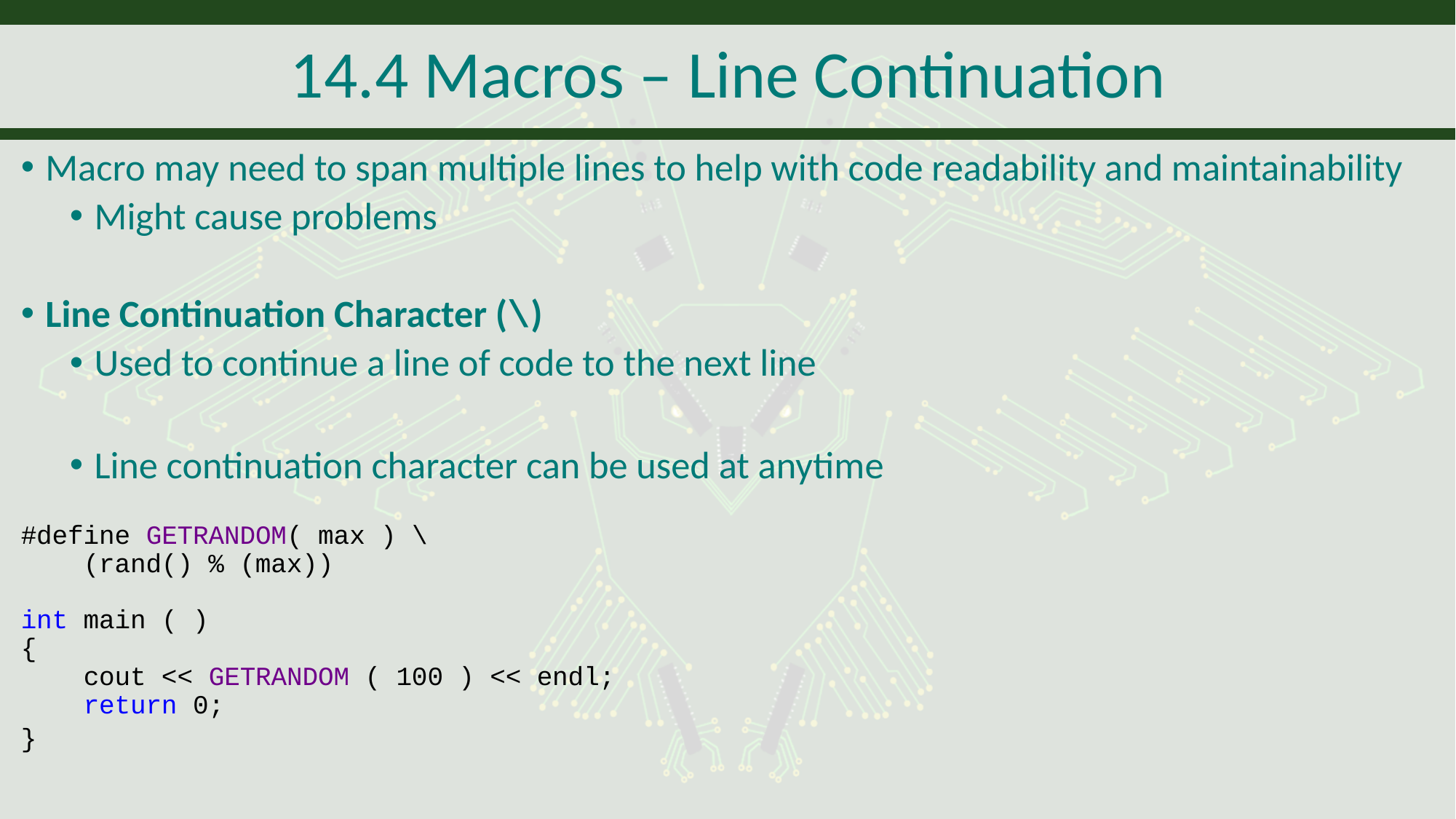

# 14.4 Macros – Line Continuation
Macro may need to span multiple lines to help with code readability and maintainability
Might cause problems

Line Continuation Character (\)
Used to continue a line of code to the next line

Line continuation character can be used at anytime

#define GETRANDOM( max ) \
    (rand() % (max))

int main ( )
{
    cout << GETRANDOM ( 100 ) << endl;
    return 0;
}